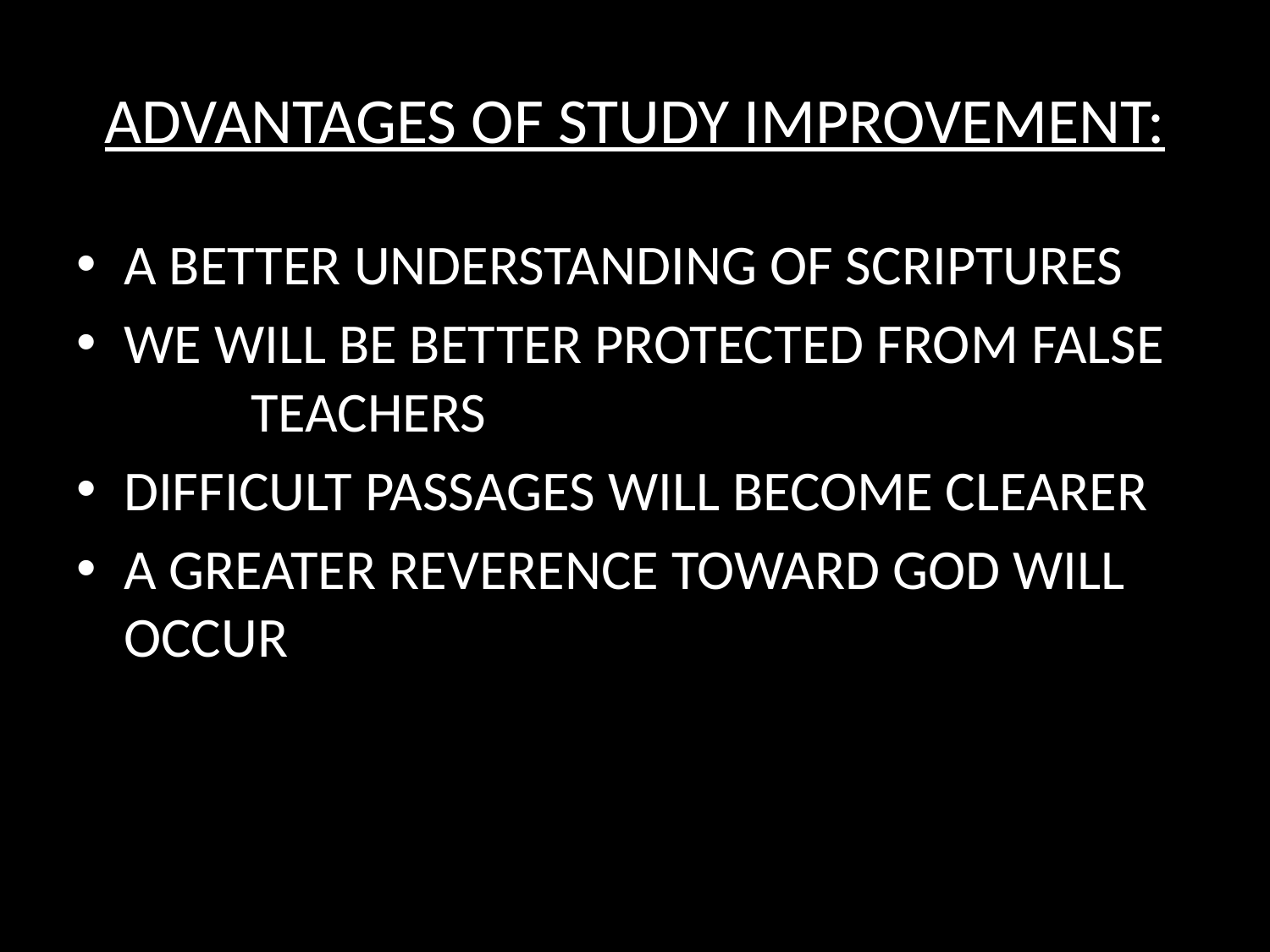

# ADVANTAGES OF STUDY IMPROVEMENT:
A BETTER UNDERSTANDING OF SCRIPTURES
WE WILL BE BETTER PROTECTED FROM FALSE 	TEACHERS
DIFFICULT PASSAGES WILL BECOME CLEARER
A GREATER REVERENCE TOWARD GOD WILL 	OCCUR